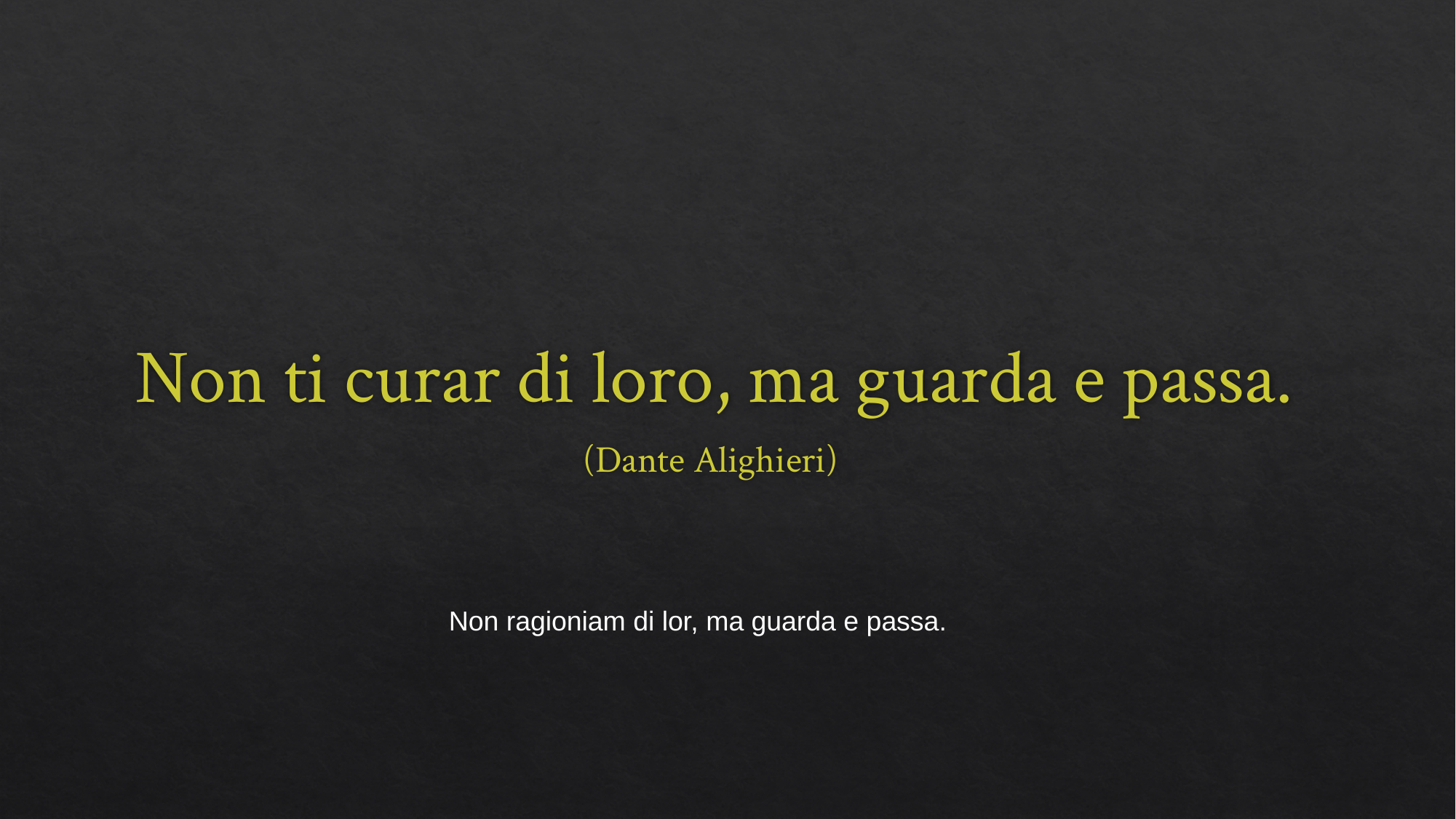

#

Non ti curar di loro, ma guarda e passa.
(Dante Alighieri)

Non ragioniam di lor, ma guarda e passa.